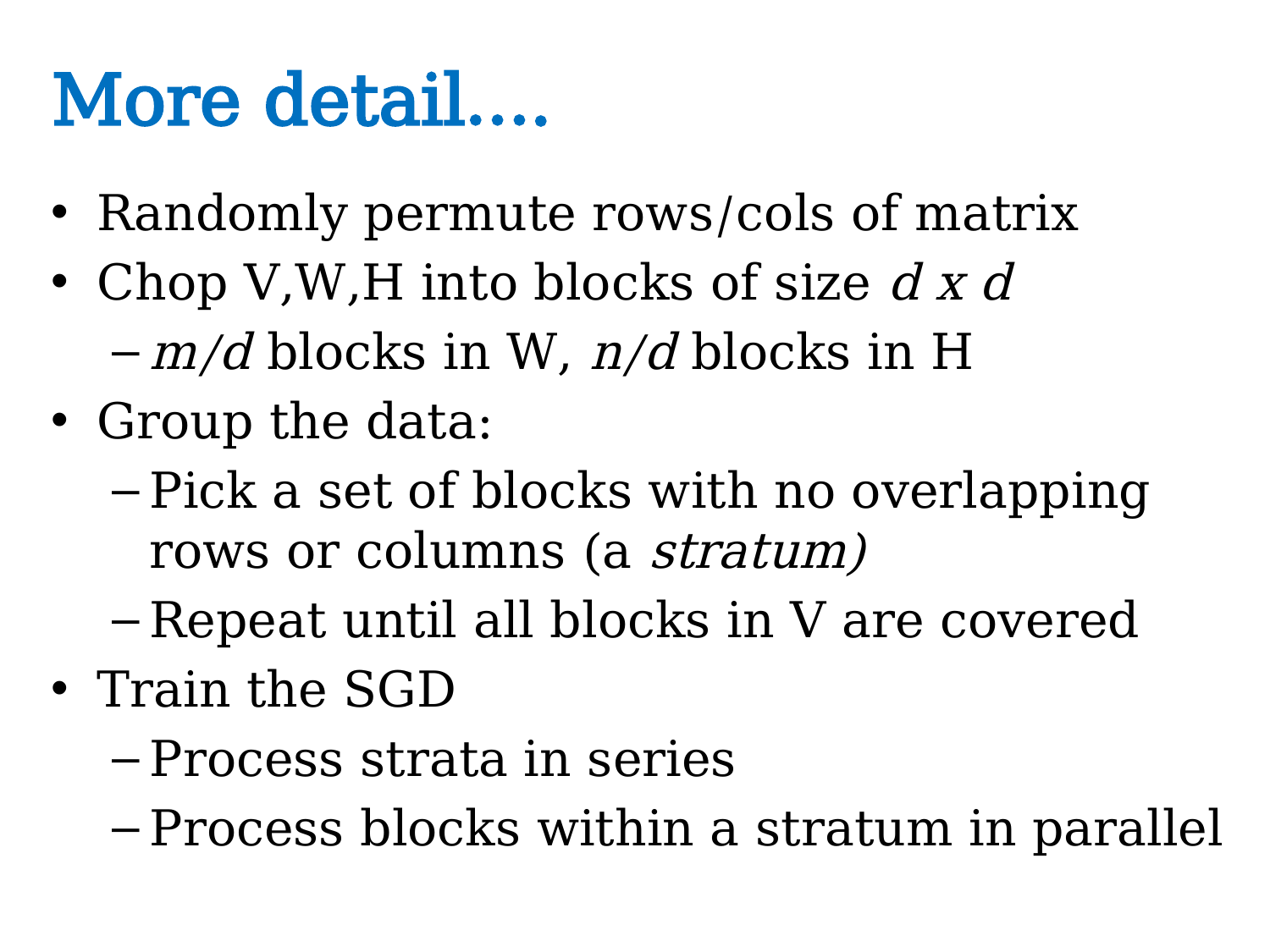

# More detail….
Randomly permute rows/cols of matrix
Chop V,W,H into blocks of size d x d
m/d blocks in W, n/d blocks in H
Group the data:
Pick a set of blocks with no overlapping rows or columns (a stratum)
Repeat until all blocks in V are covered
Train the SGD
Process strata in series
Process blocks within a stratum in parallel